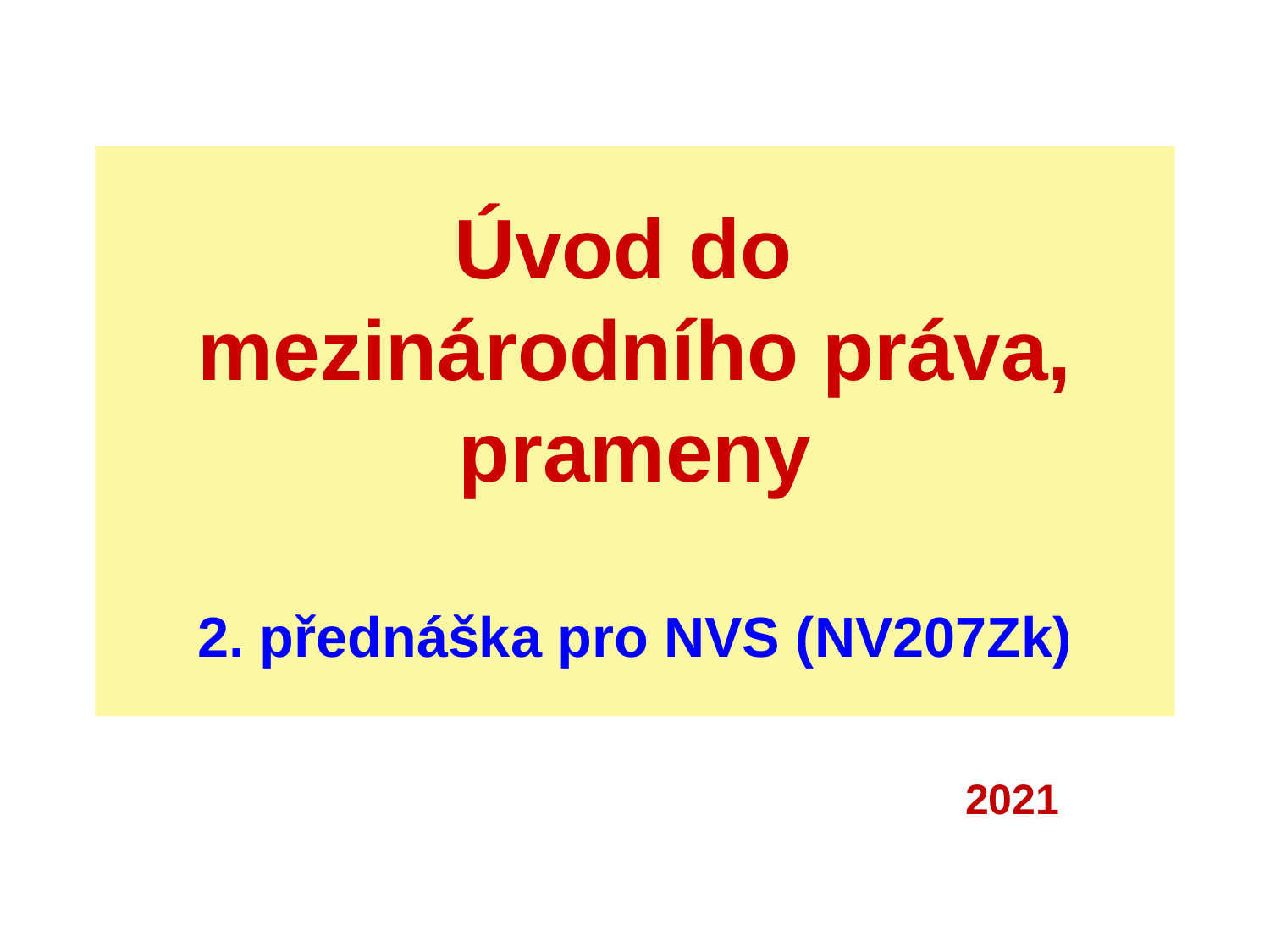

# Úvod do mezinárodního práva, prameny 2. přednáška pro NVS (NV207Zk)
    						2021